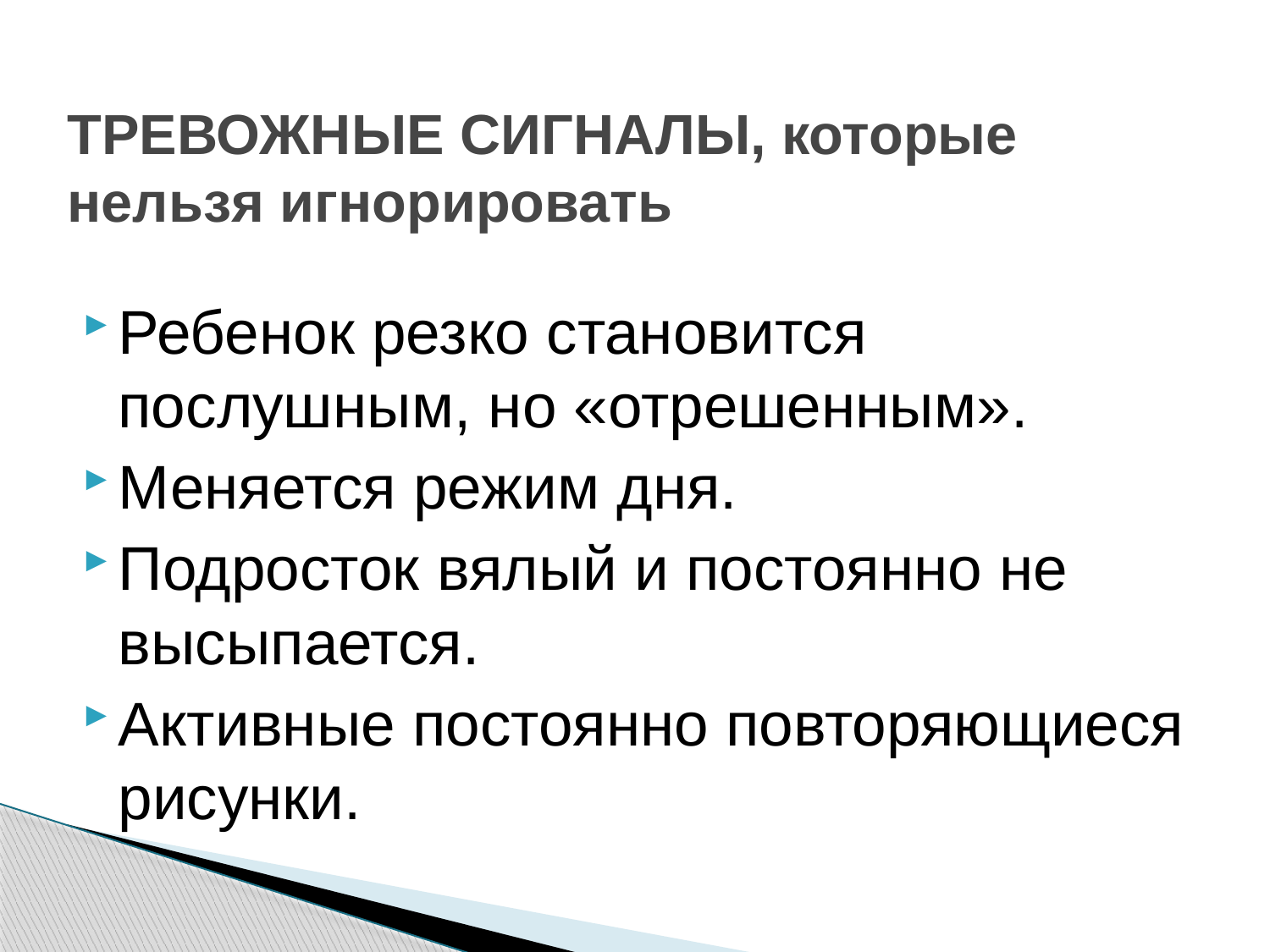

# ТРЕВОЖНЫЕ СИГНАЛЫ, которые нельзя игнорировать
Ребенок резко становится послушным, но «отрешенным».
Меняется режим дня.
Подросток вялый и постоянно не высыпается.
Активные постоянно повторяющиеся рисунки.